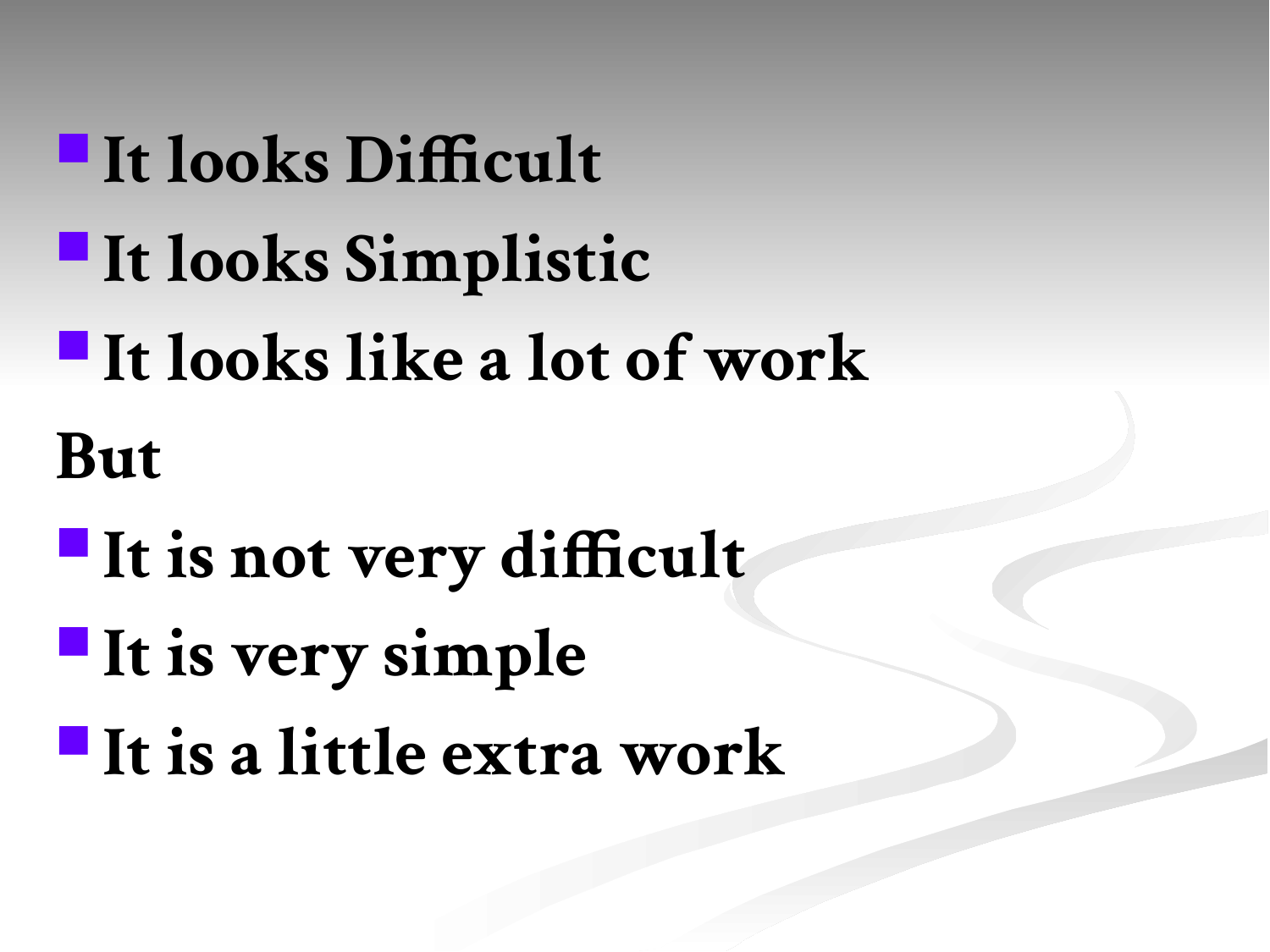

It looks Difficult
It looks Simplistic
It looks like a lot of work
But
It is not very difficult
It is very simple
It is a little extra work